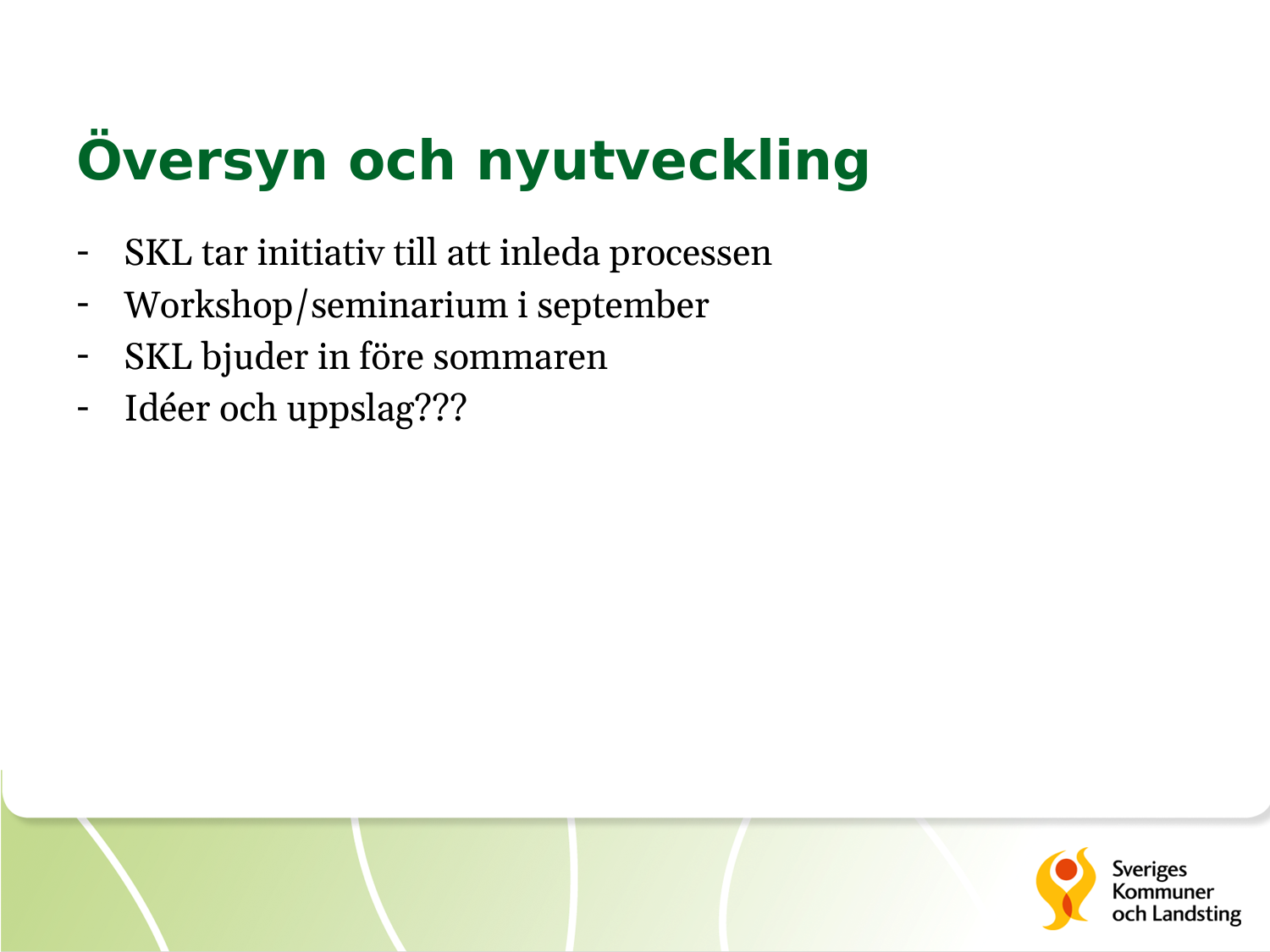

# Översyn och nyutveckling
SKL tar initiativ till att inleda processen
Workshop/seminarium i september
SKL bjuder in före sommaren
Idéer och uppslag???